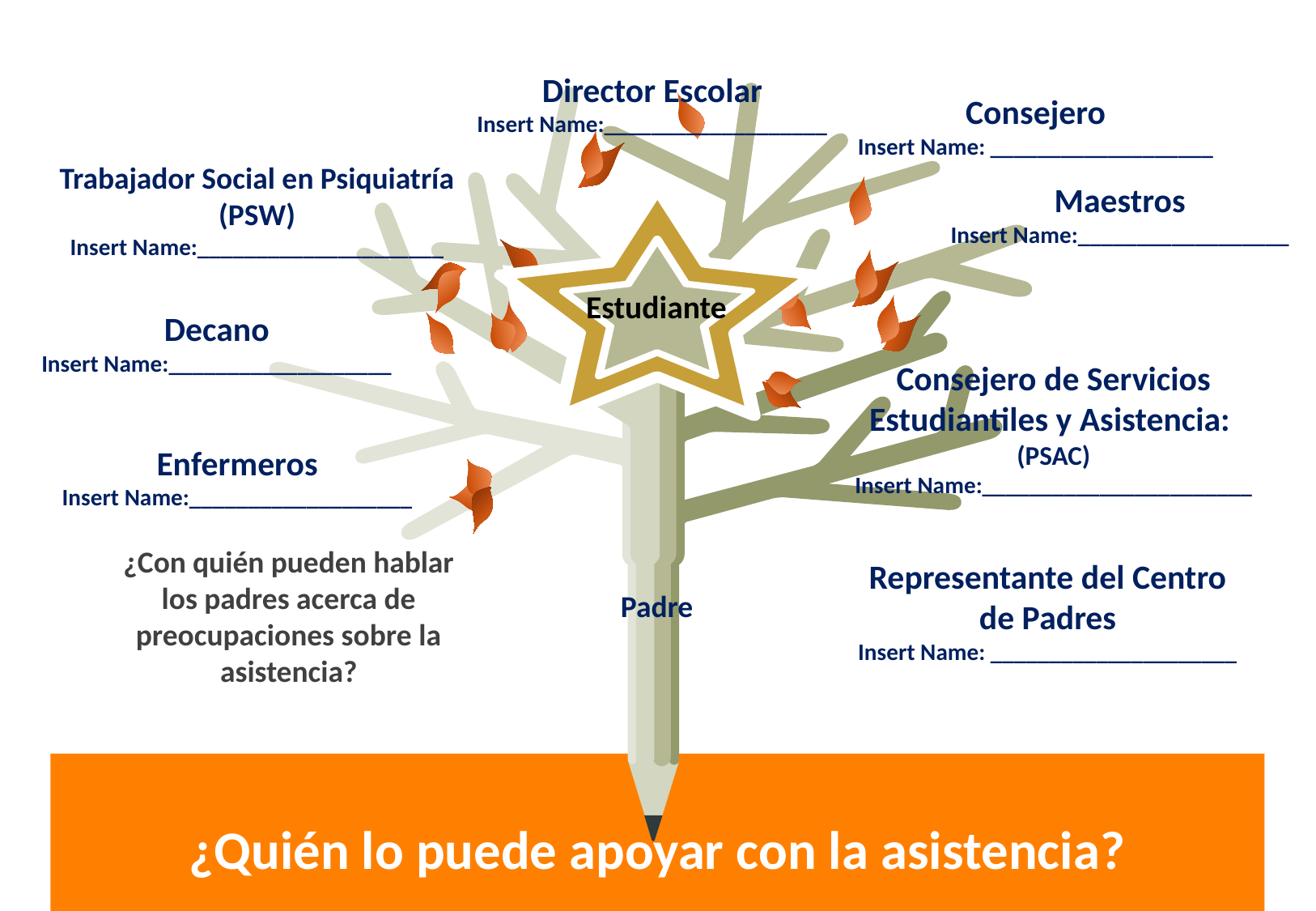

Director Escolar
Insert Name:___________________

Consejero
Insert Name: ___________________

Trabajador Social en Psiquiatría (PSW)
Insert Name:_____________________
Maestros
Insert Name:__________________

Estudiante

Decano
Insert Name:___________________

Consejero de Servicios Estudiantiles y Asistencia:
(PSAC)
Insert Name:_______________________

Enfermeros
Insert Name:___________________

¿Con quién pueden hablar los padres acerca de preocupaciones sobre la asistencia?
Representante del Centro de Padres
Insert Name: _____________________
Padre

¿Quién lo puede apoyar con la asistencia?